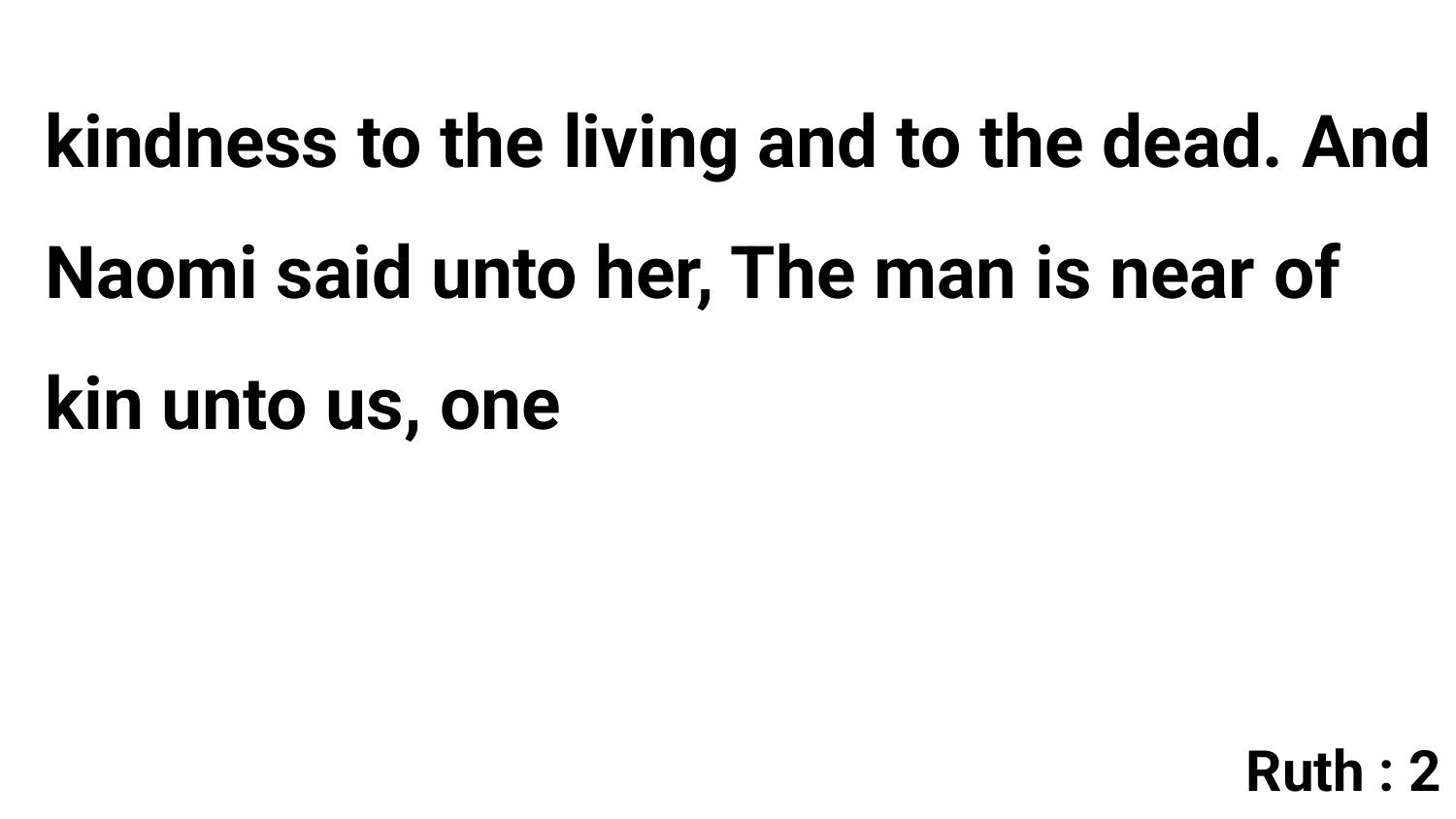

kindness to the living and to the dead. And Naomi said unto her, The man is near of kin unto us, one
Ruth : 2